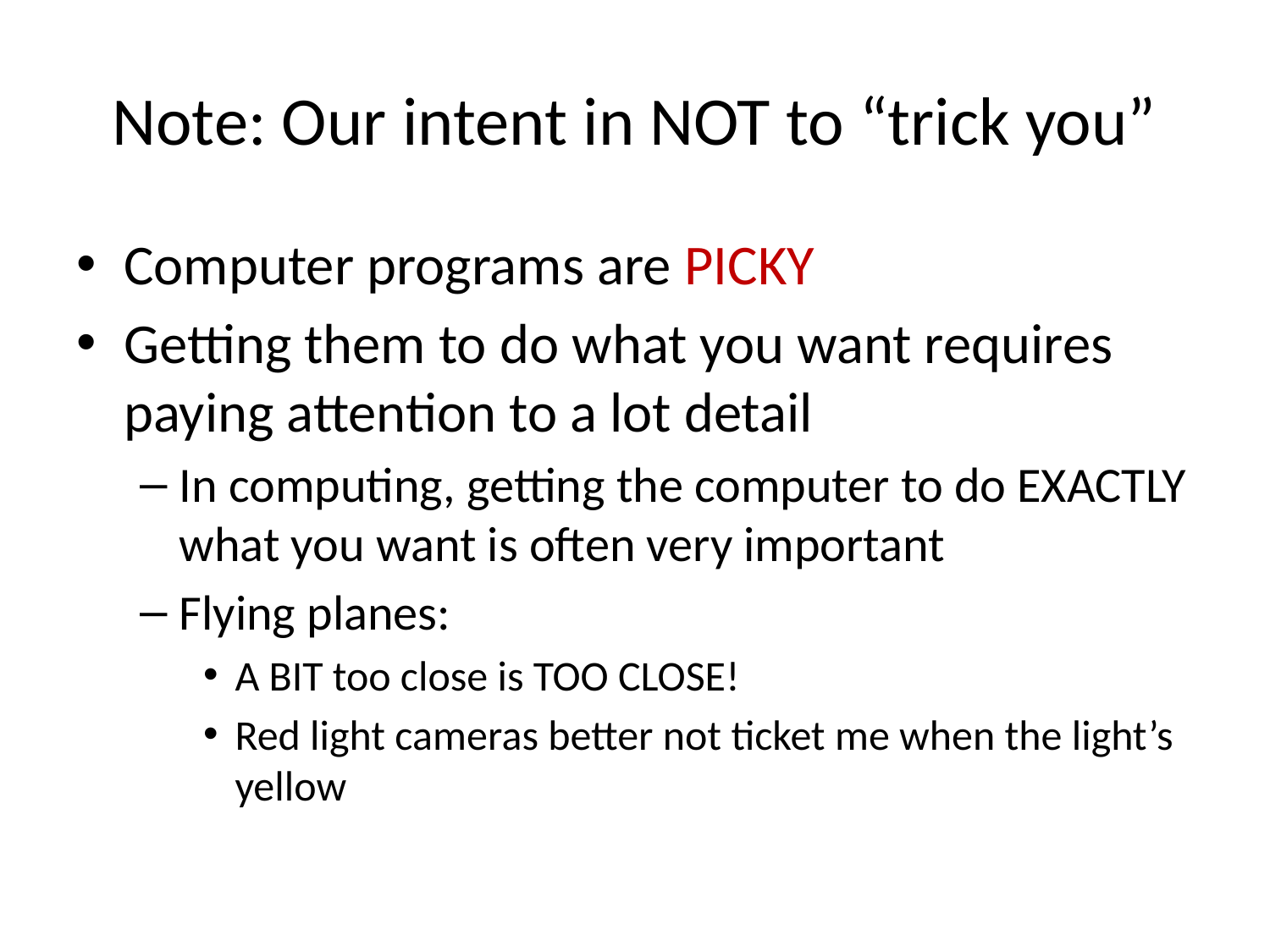

# Note: Our intent in NOT to “trick you”
Computer programs are PICKY
Getting them to do what you want requires paying attention to a lot detail
In computing, getting the computer to do EXACTLY what you want is often very important
Flying planes:
A BIT too close is TOO CLOSE!
Red light cameras better not ticket me when the light’s yellow